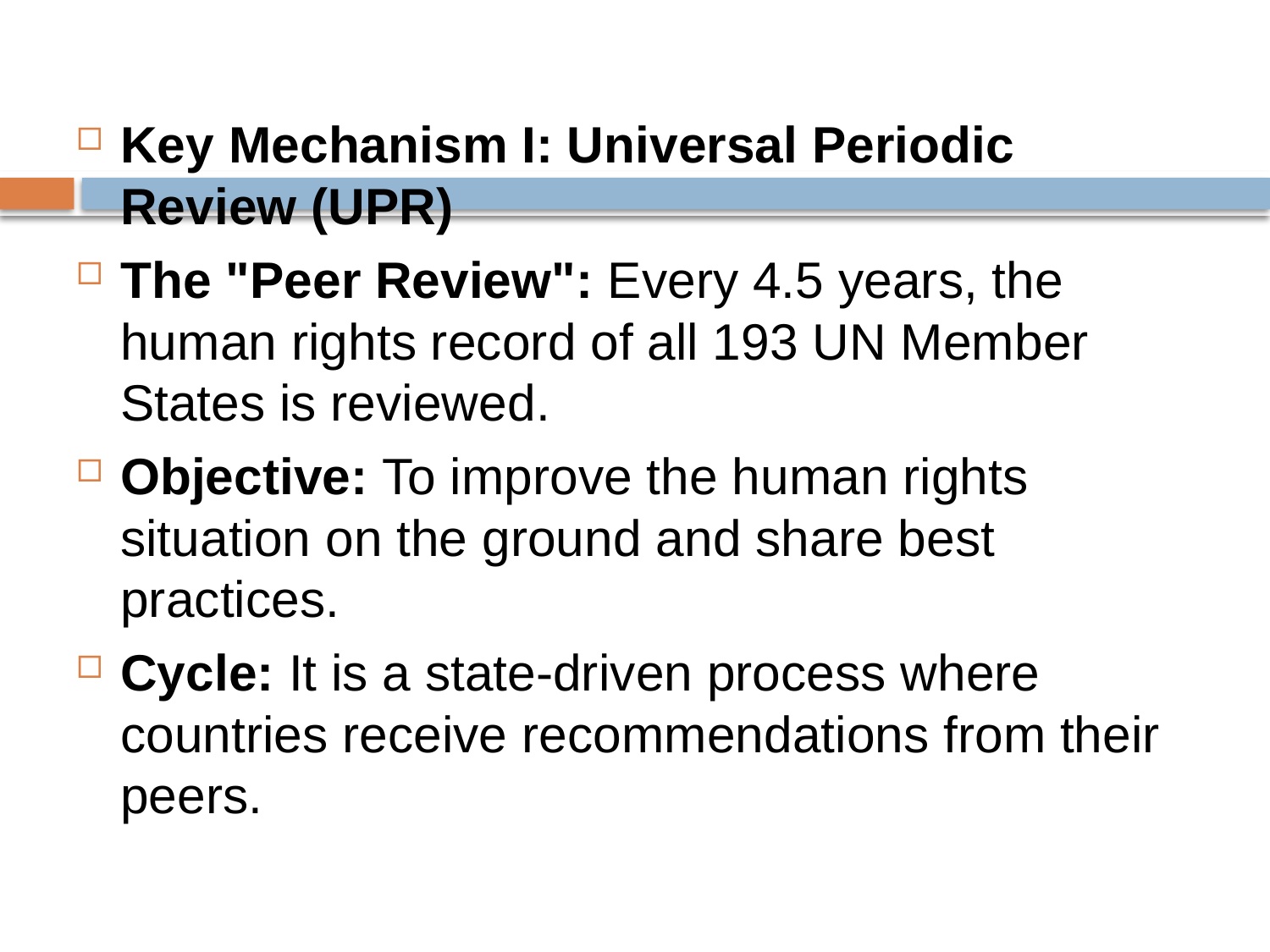

#
Key Mechanism I: Universal Periodic Review (UPR)
The "Peer Review": Every 4.5 years, the human rights record of all 193 UN Member States is reviewed.
Objective: To improve the human rights situation on the ground and share best practices.
Cycle: It is a state-driven process where countries receive recommendations from their peers.